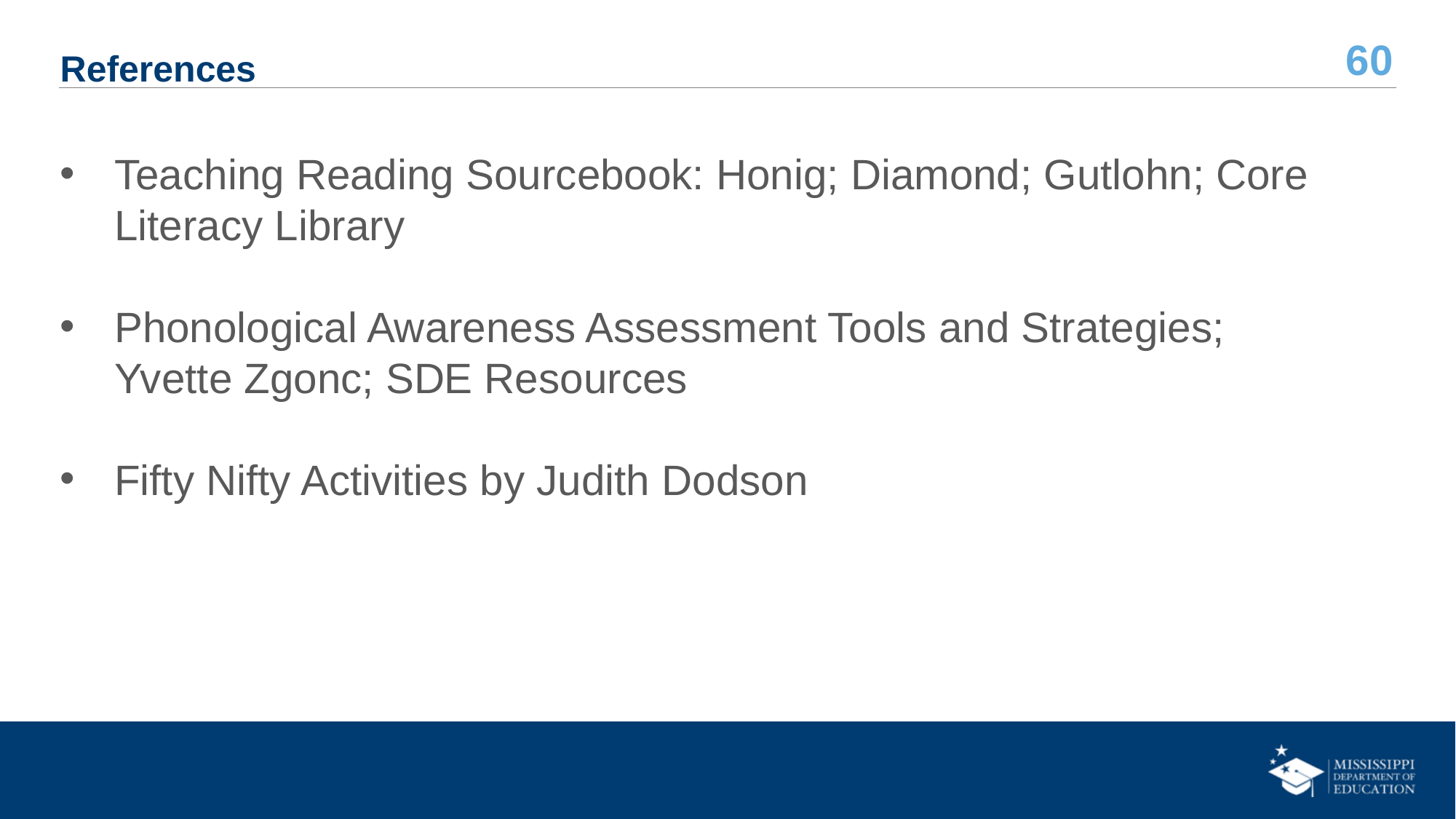

# References

Teaching Reading Sourcebook: Honig; Diamond; Gutlohn; Core Literacy Library

Phonological Awareness Assessment Tools and Strategies; Yvette Zgonc; SDE Resources

Fifty Nifty Activities by Judith Dodson